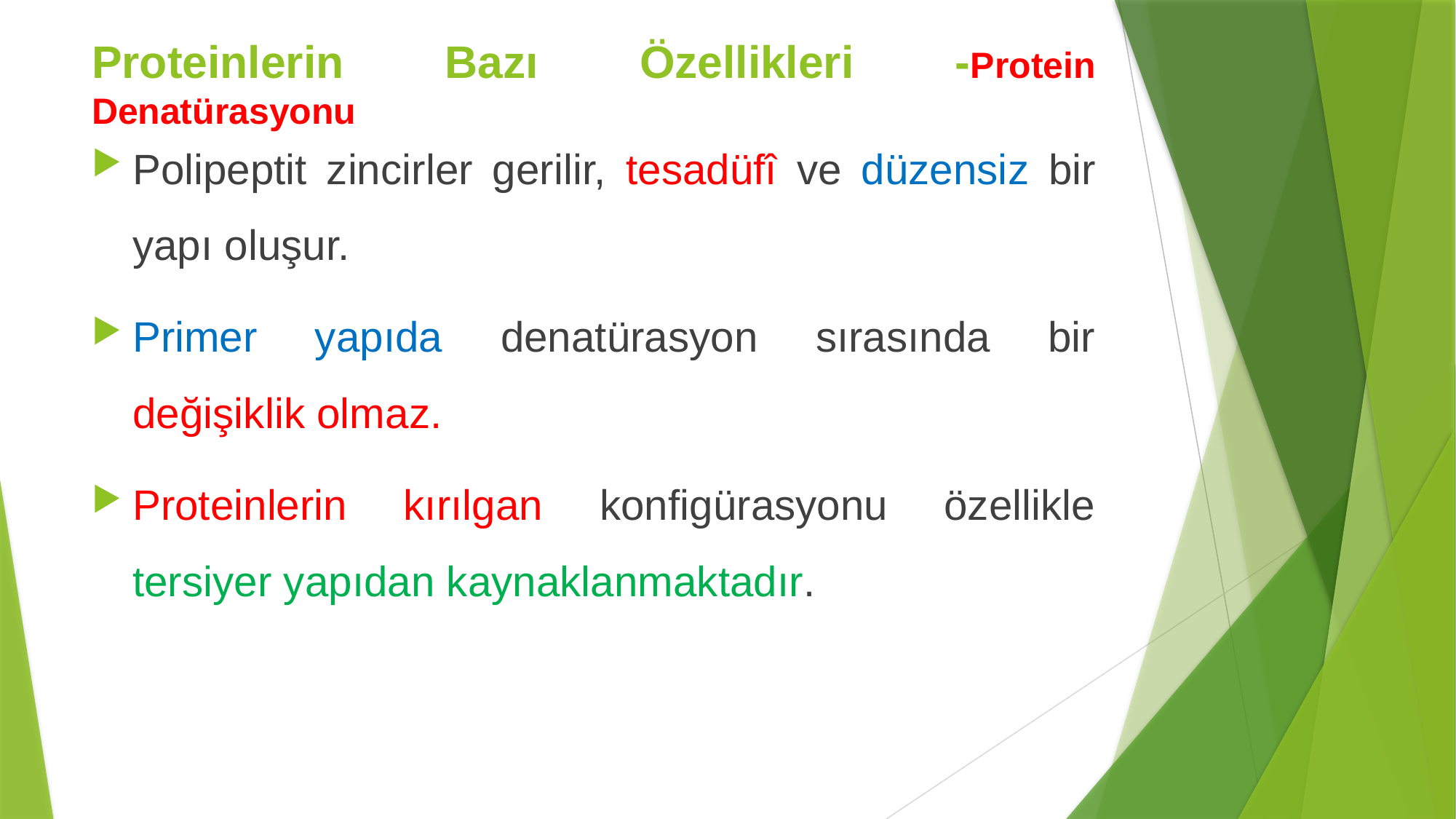

Proteinlerin Bazı Özellikleri -Protein Denatürasyonu

Polipeptit zincirler gerilir, tesadüfî ve düzensiz bir yapı oluşur.
Primer yapıda denatürasyon sırasında bir değişiklik olmaz.
Proteinlerin kırılgan konfigürasyonu özellikle tersiyer yapıdan kaynaklanmaktadır.